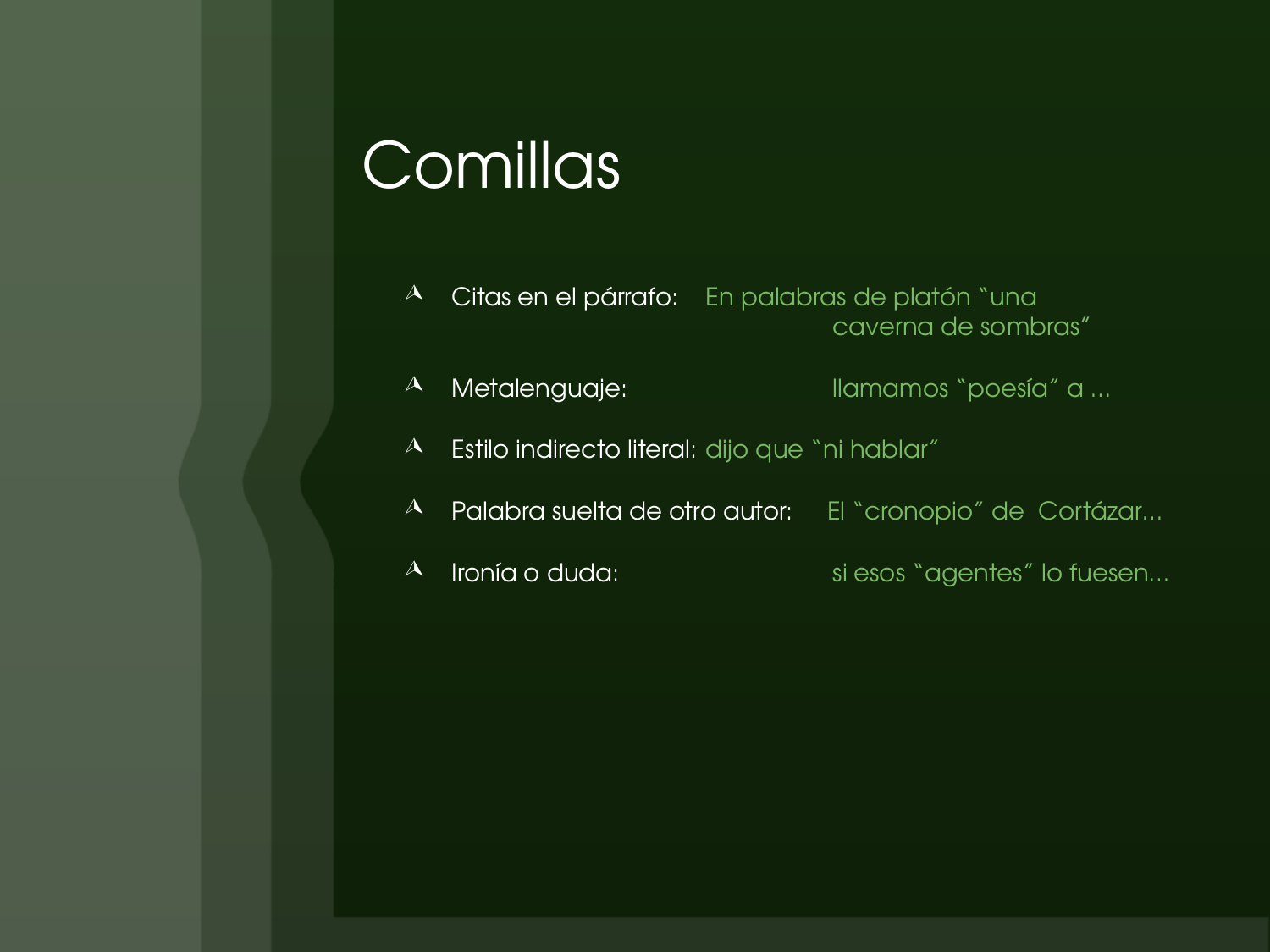

# Comillas
Citas en el párrafo:	En palabras de platón “una
			caverna de sombras”
Metalenguaje:		llamamos “poesía” a …
Estilo indirecto literal:	dijo que “ni hablar”
Palabra suelta de otro autor:     El “cronopio” de  Cortázar…
Ironía o duda: 		si esos “agentes” lo fuesen…